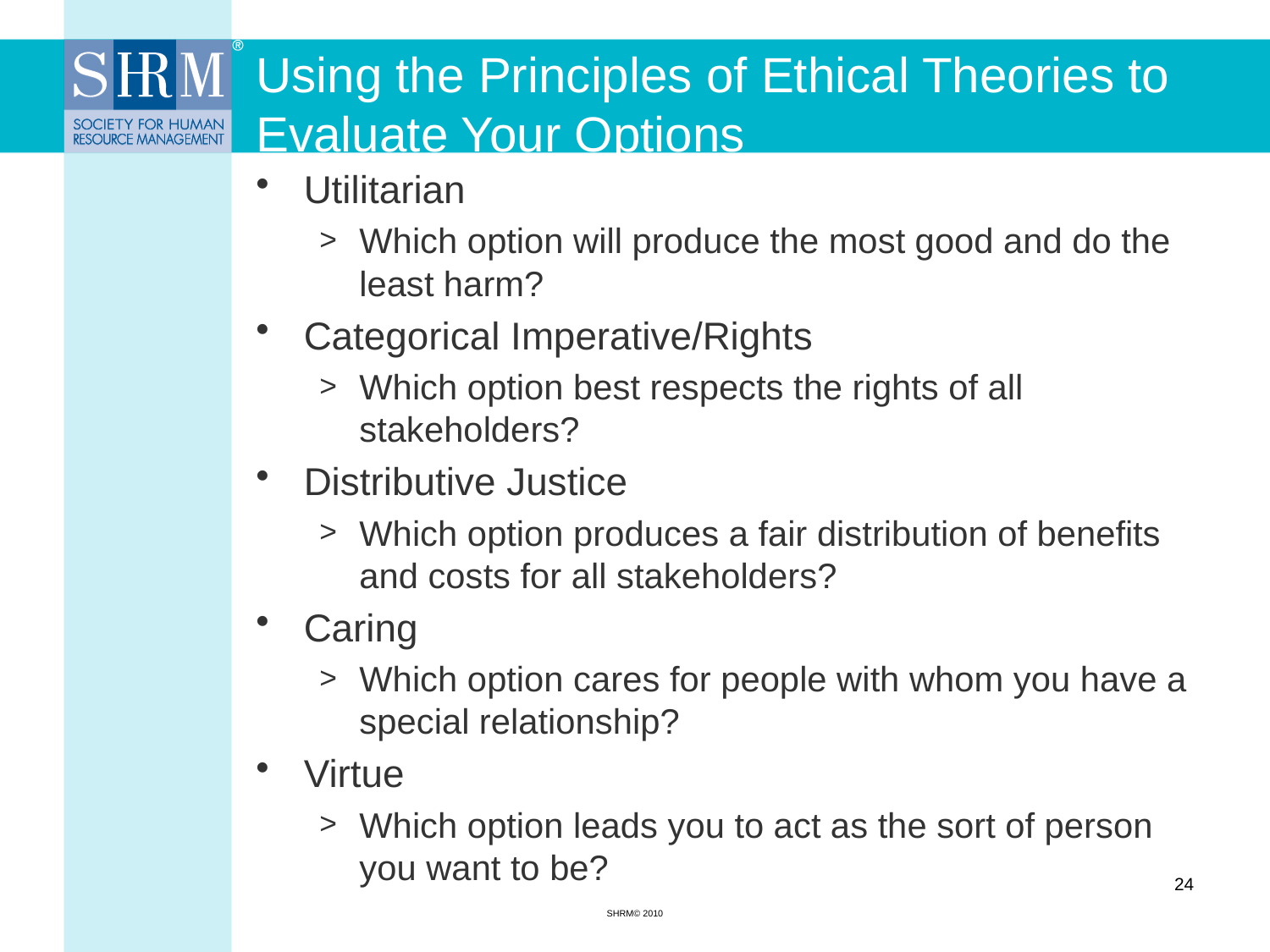

# Using the Principles of Ethical Theories to Evaluate Your Options
Utilitarian
Which option will produce the most good and do the least harm?
Categorical Imperative/Rights
Which option best respects the rights of all stakeholders?
Distributive Justice
Which option produces a fair distribution of benefits and costs for all stakeholders?
Caring
Which option cares for people with whom you have a special relationship?
Virtue
Which option leads you to act as the sort of person you want to be?
24
SHRM© 2010